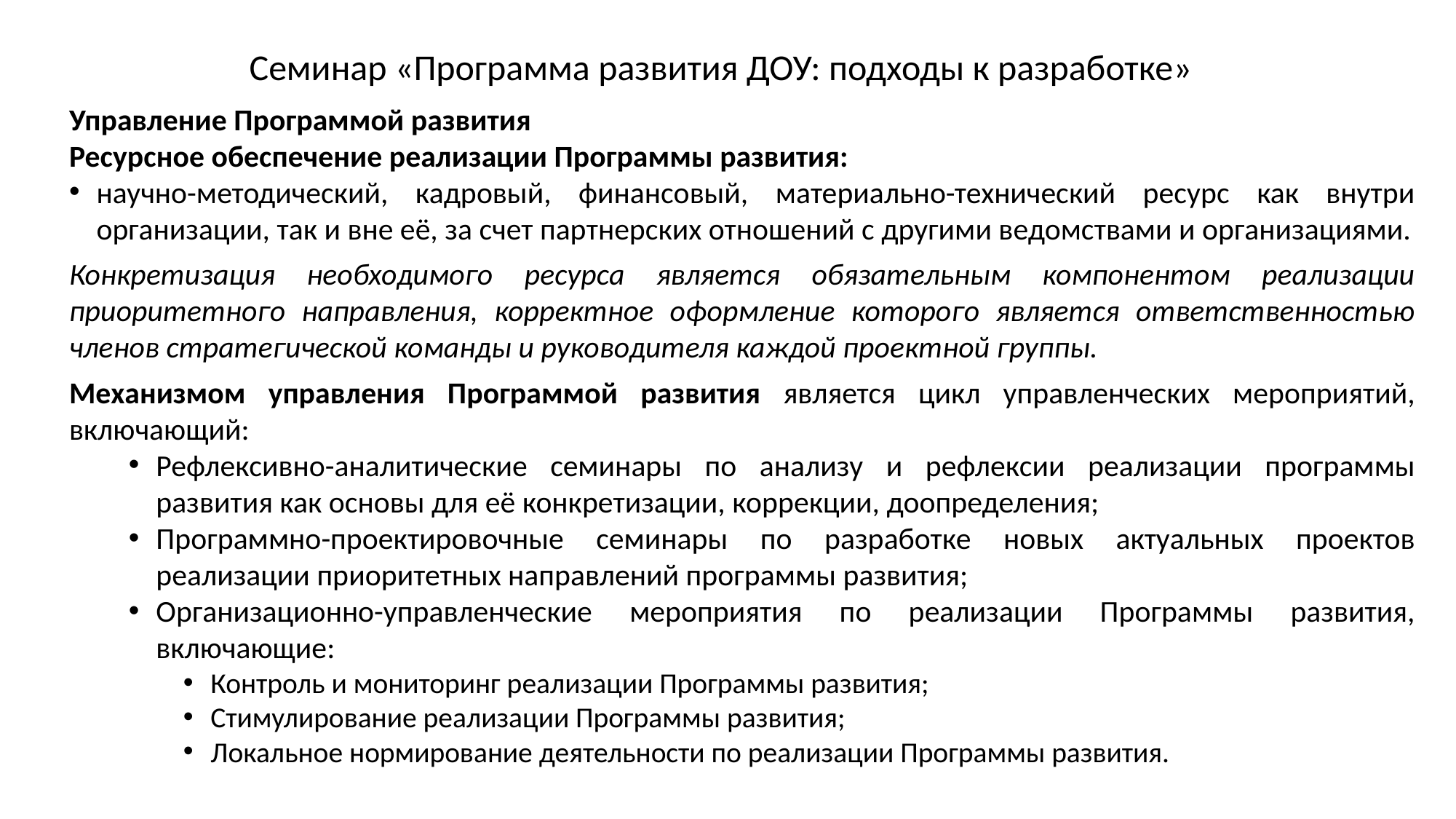

Семинар «Программа развития ДОУ: подходы к разработке»
Управление Программой развития
Ресурсное обеспечение реализации Программы развития:
научно-методический, кадровый, финансовый, материально-технический ресурс как внутри организации, так и вне её, за счет партнерских отношений с другими ведомствами и организациями.
Конкретизация необходимого ресурса является обязательным компонентом реализации приоритетного направления, корректное оформление которого является ответственностью членов стратегической команды и руководителя каждой проектной группы.
Механизмом управления Программой развития является цикл управленческих мероприятий, включающий:
Рефлексивно-аналитические семинары по анализу и рефлексии реализации программы развития как основы для её конкретизации, коррекции, доопределения;
Программно-проектировочные семинары по разработке новых актуальных проектов реализации приоритетных направлений программы развития;
Организационно-управленческие мероприятия по реализации Программы развития, включающие:
Контроль и мониторинг реализации Программы развития;
Стимулирование реализации Программы развития;
Локальное нормирование деятельности по реализации Программы развития.